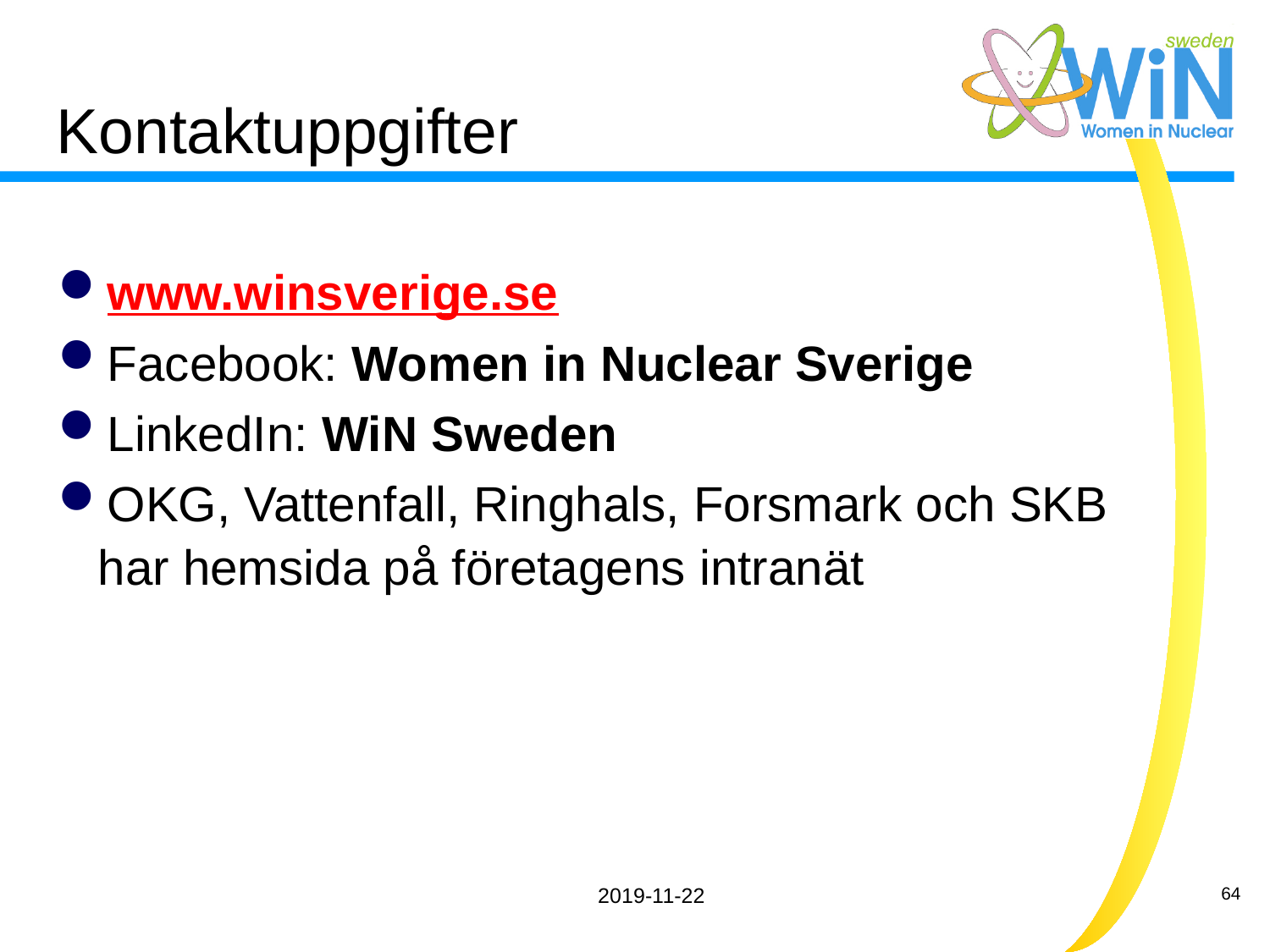

# Kontaktuppgifter

www.winsverige.se
Facebook: Women in Nuclear Sverige
LinkedIn: WiN Sweden
OKG, Vattenfall, Ringhals, Forsmark och SKB har hemsida på företagens intranät

2019-11-22